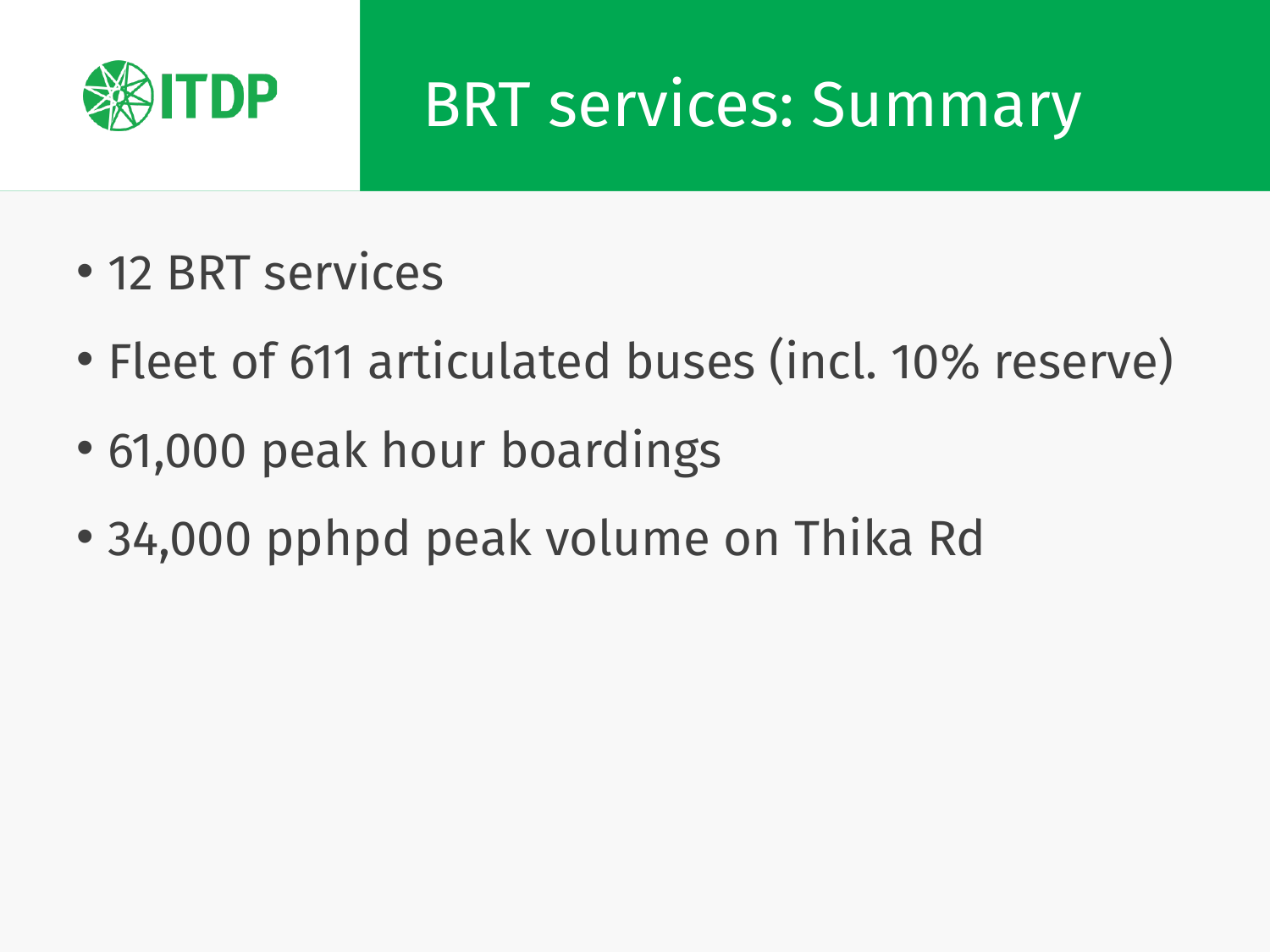

# BRT services: Summary
12 BRT services
Fleet of 611 articulated buses (incl. 10% reserve)
61,000 peak hour boardings
34,000 pphpd peak volume on Thika Rd